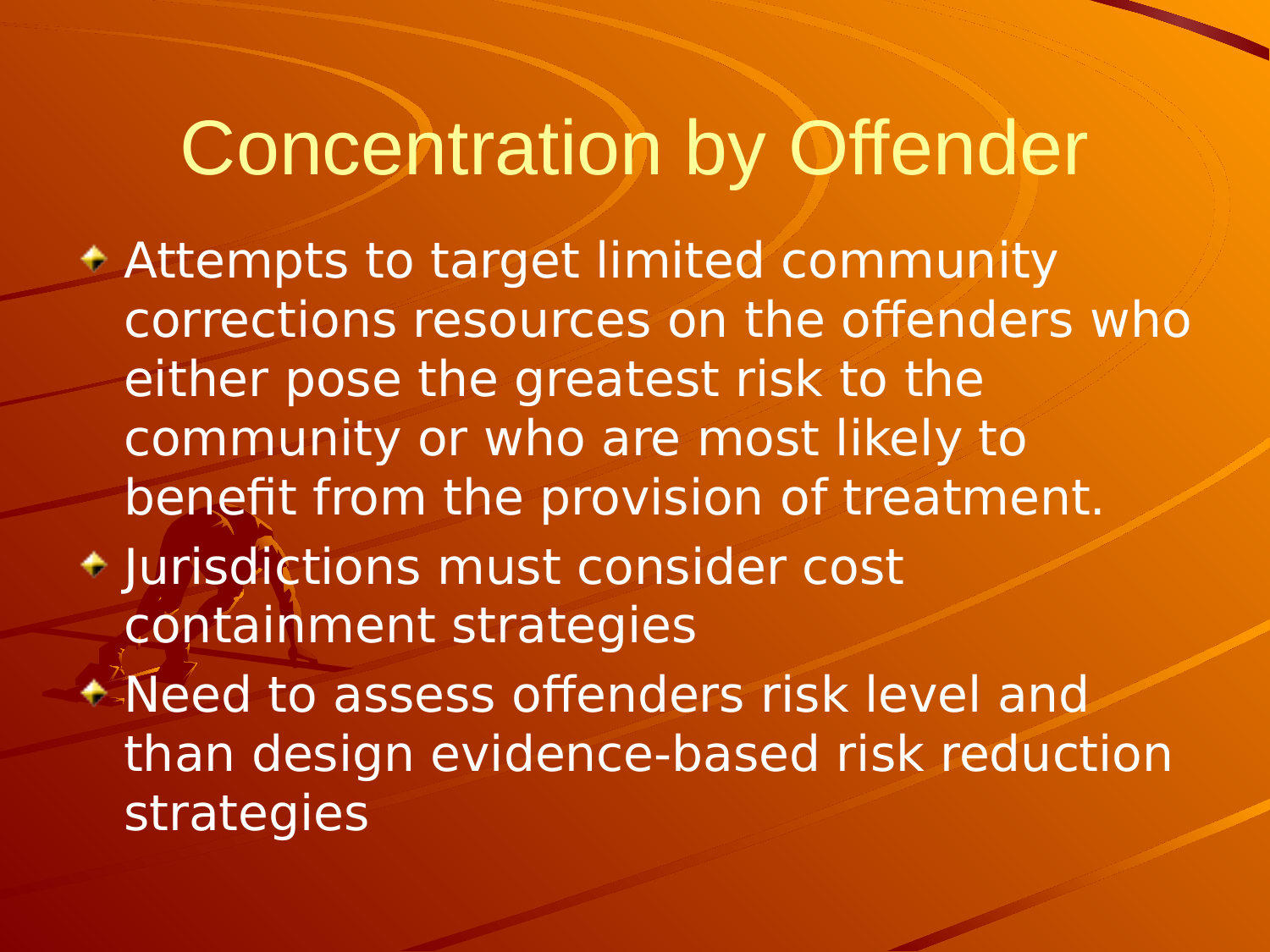

# Concentration by Offender
Attempts to target limited community corrections resources on the offenders who either pose the greatest risk to the community or who are most likely to benefit from the provision of treatment.
Jurisdictions must consider cost containment strategies
Need to assess offenders risk level and than design evidence-based risk reduction strategies